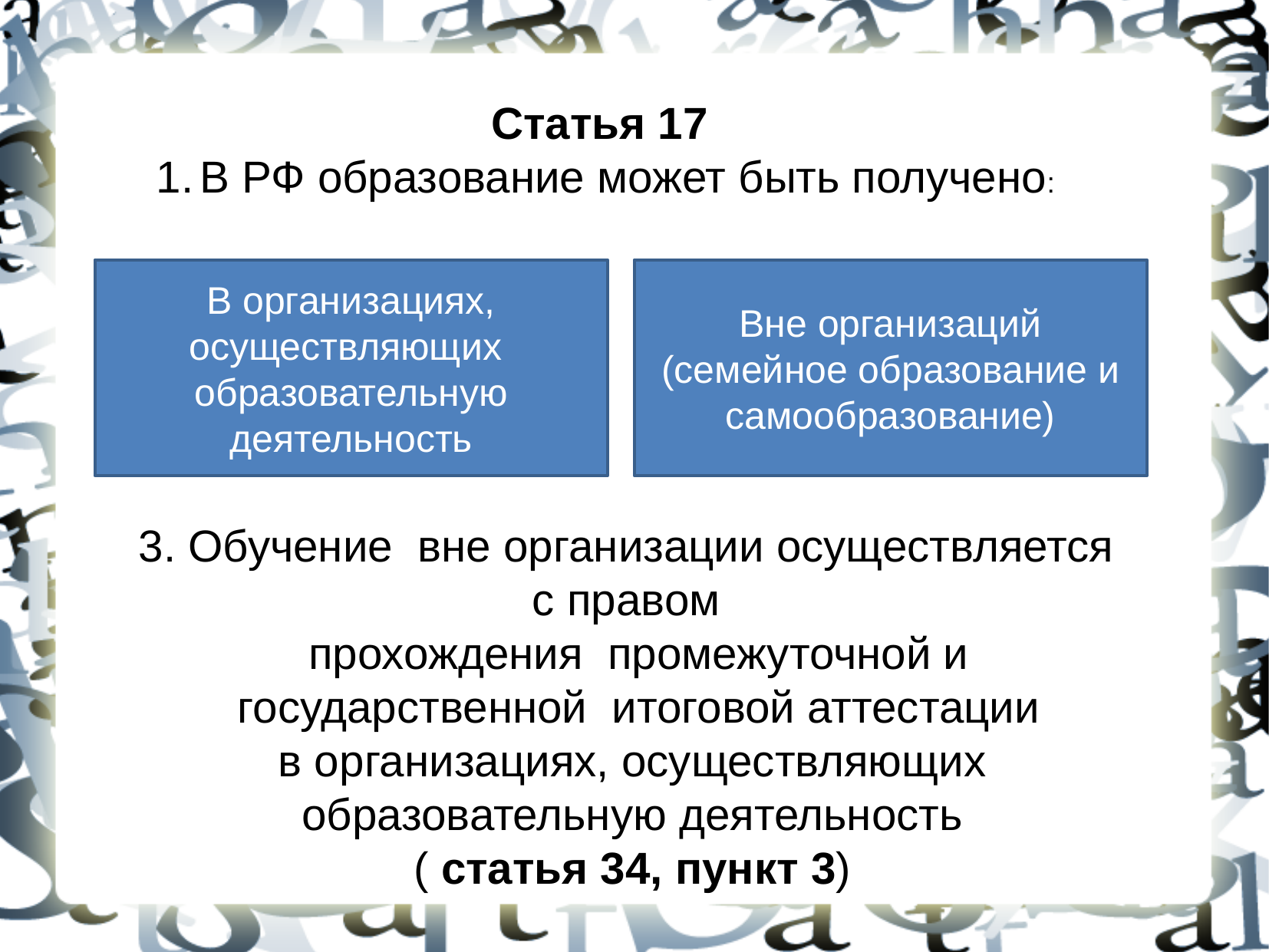

Статья 17
В РФ образование может быть получено:

В организациях, осуществляющих
образовательную деятельность
Вне организаций (семейное образование и самообразование)
3. Обучение  вне организации осуществляется
с правом
 прохождения  промежуточной и
 государственной  итоговой аттестации
 в организациях, осуществляющих
образовательную деятельность
( статья 34, пункт 3)